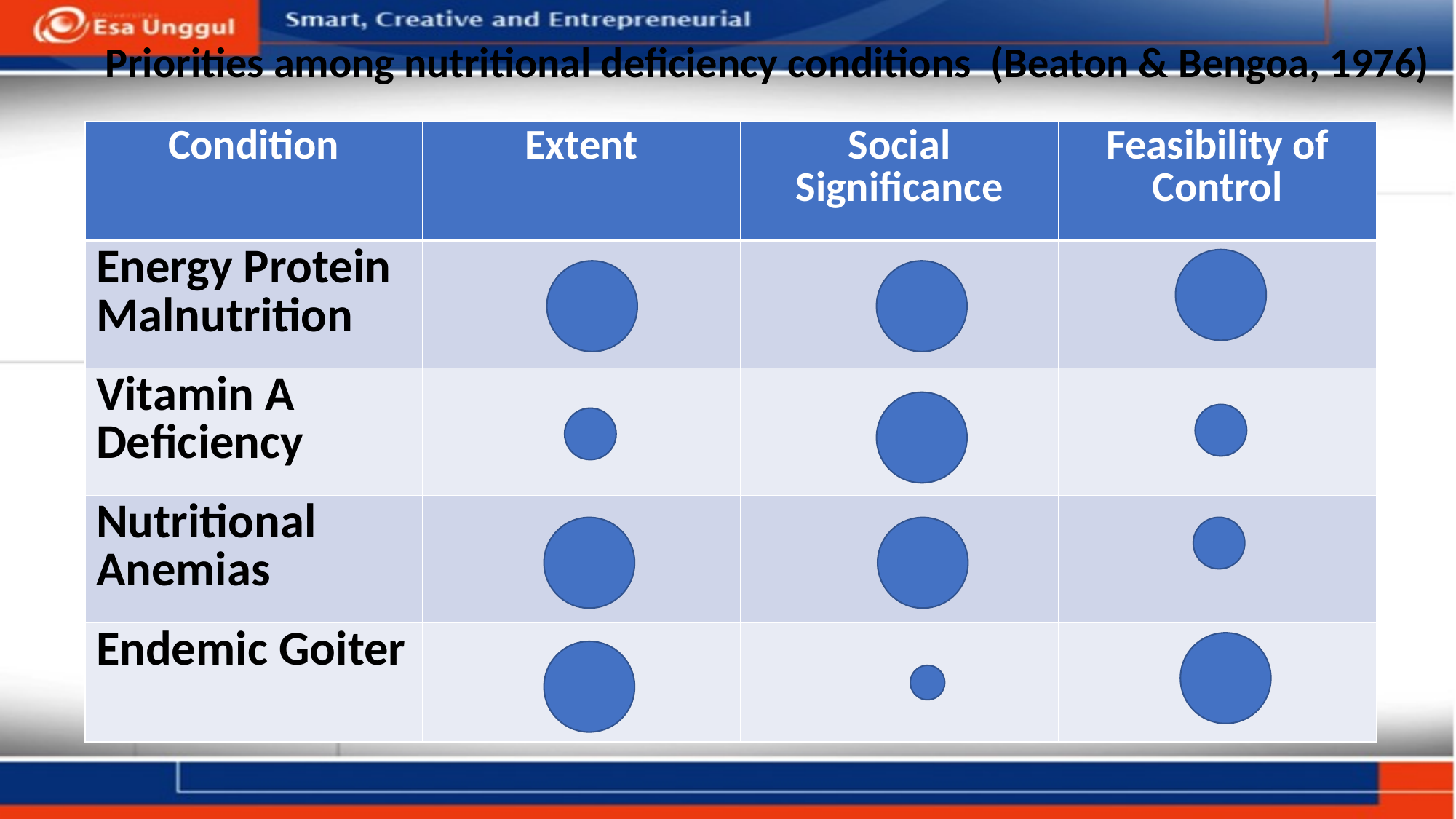

Priorities among nutritional deficiency conditions  (Beaton & Bengoa, 1976)
| Condition | Extent | Social Significance | Feasibility of Control |
| --- | --- | --- | --- |
| Energy Protein Malnutrition |  |  |  |
| Vitamin A Deficiency |  |  |  |
| Nutritional Anemias |  |  |  |
| Endemic Goiter |  |  |  |